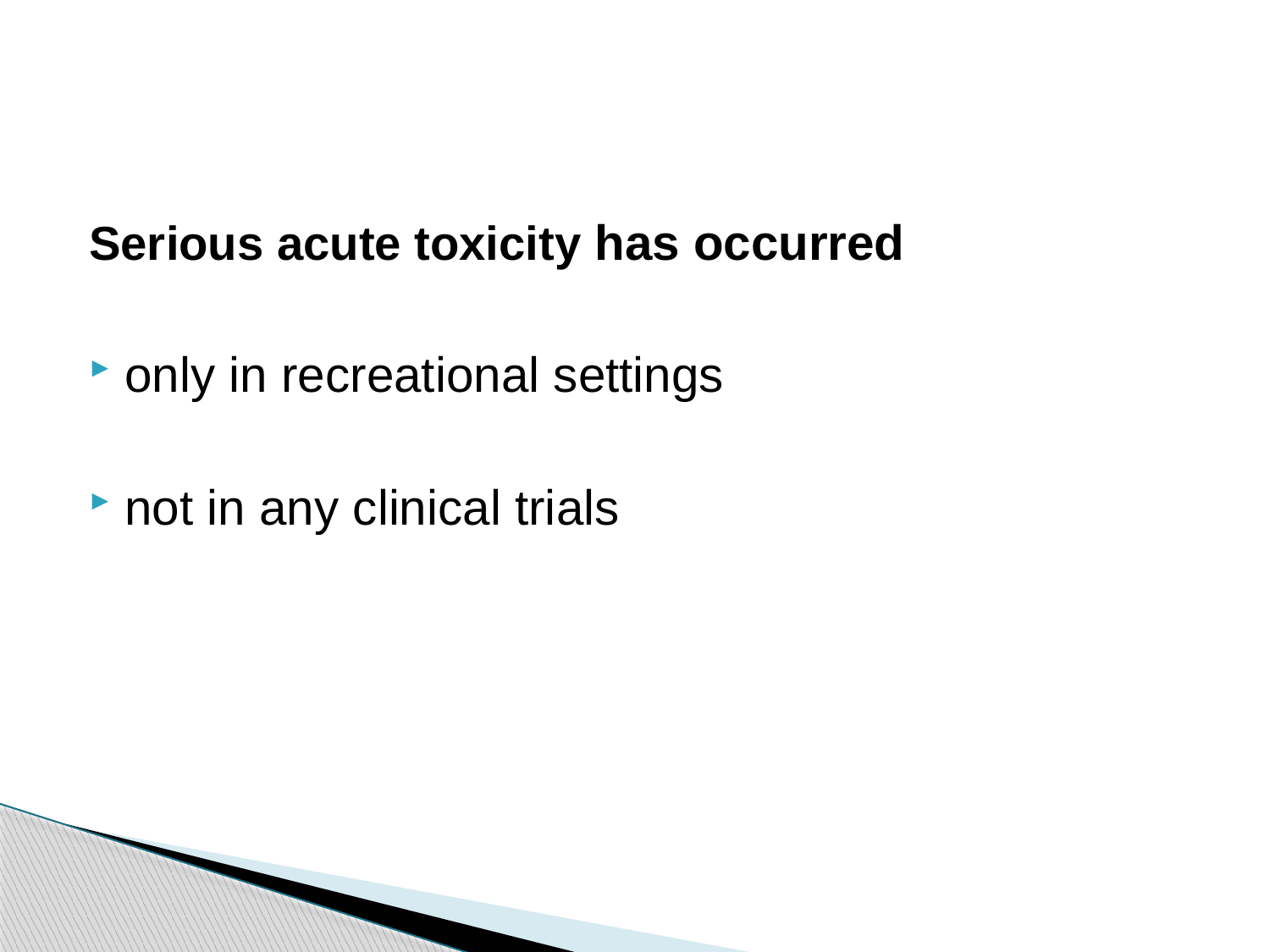

Serious acute toxicity has occurred

only in recreational settings

not in any clinical trials